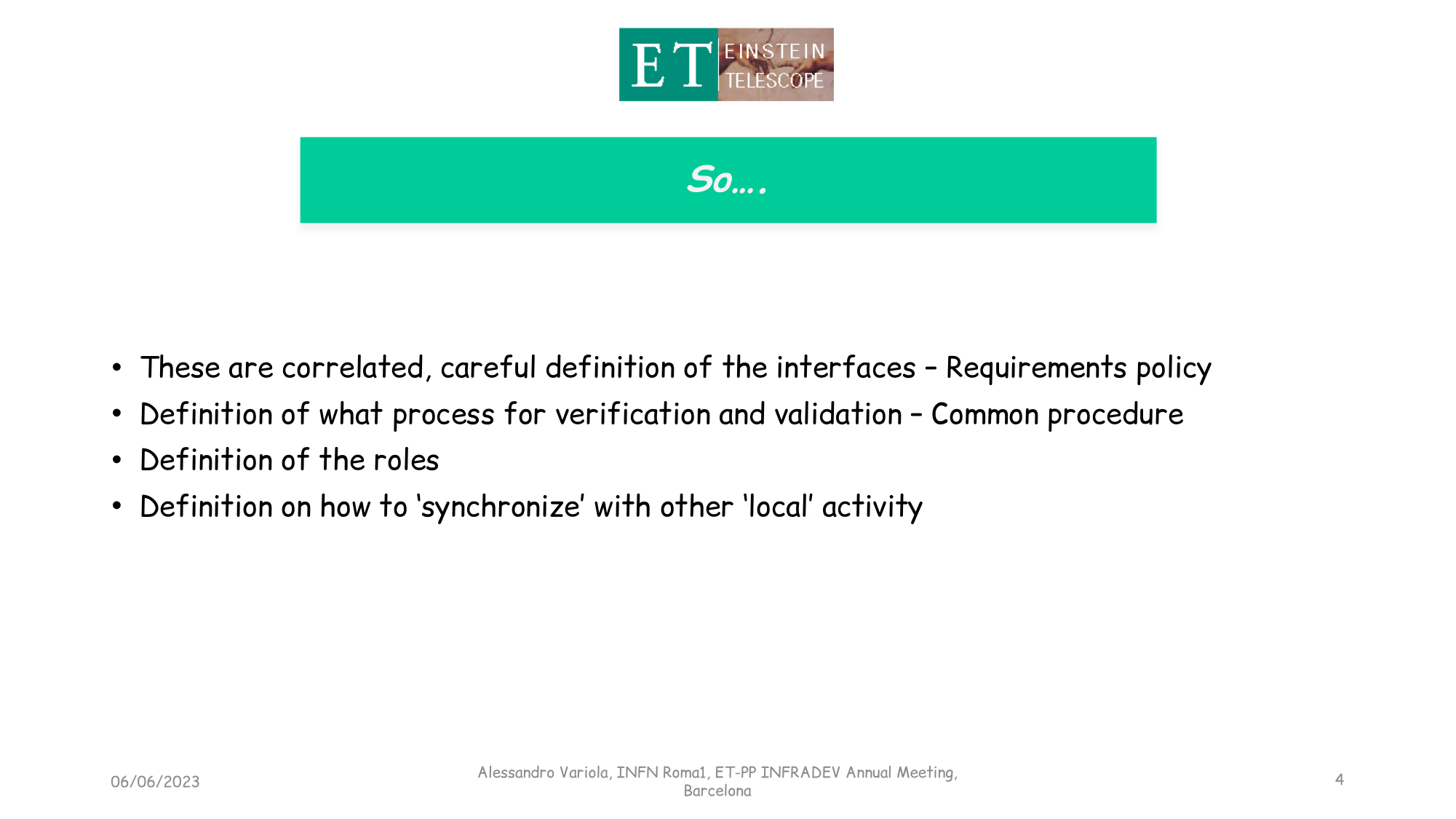

# So….
These are correlated, careful definition of the interfaces – Requirements policy
Definition of what process for verification and validation – Common procedure
Definition of the roles
Definition on how to ‘synchronize’ with other ‘local’ activity

06/06/2023
Alessandro Variola, INFN Roma1, ET-PP INFRADEV Annual Meeting, Barcelona
4